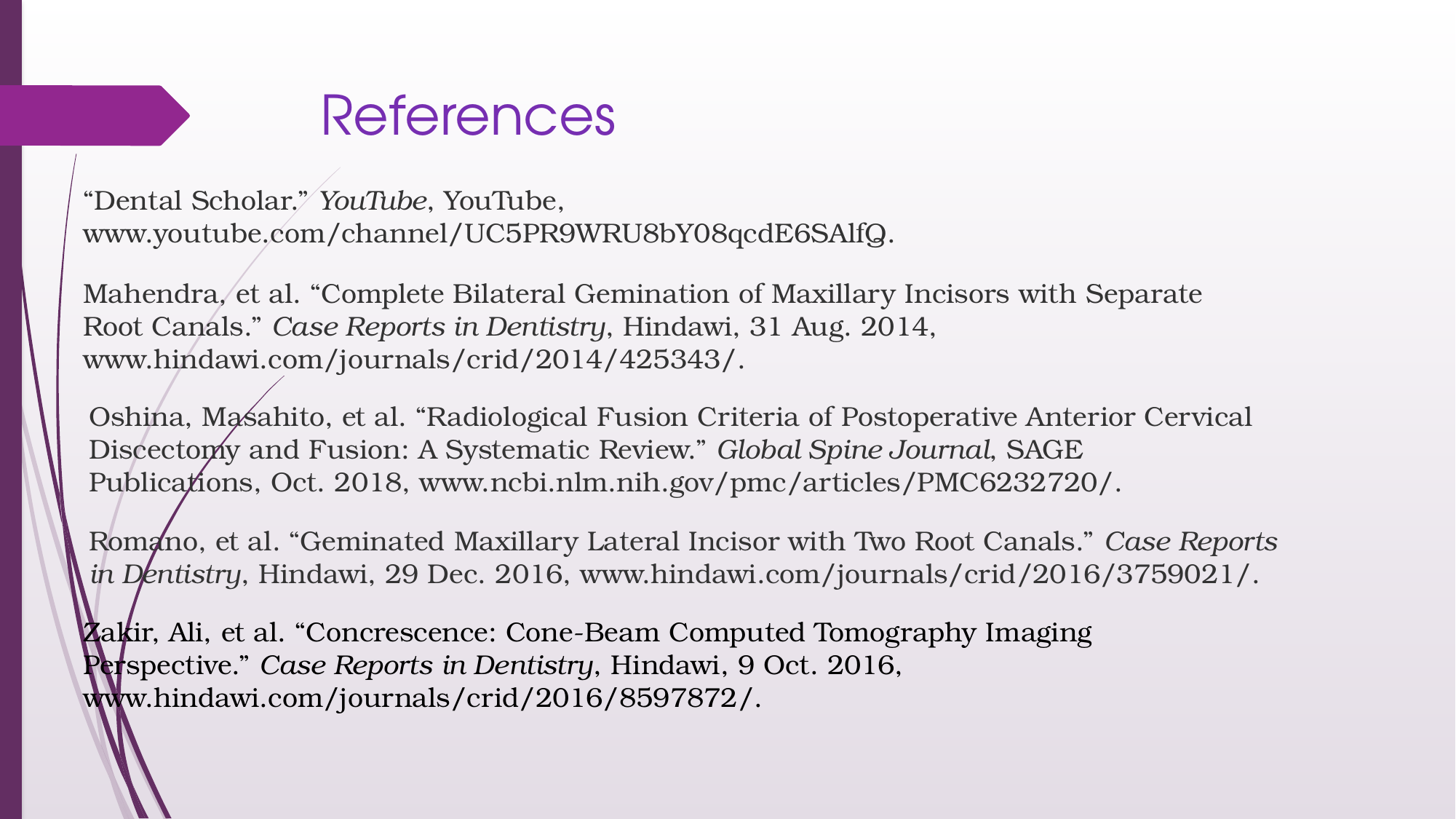

# References
“Dental Scholar.” YouTube, YouTube, www.youtube.com/channel/UC5PR9WRU8bY08qcdE6SAlfQ.
Mahendra, et al. “Complete Bilateral Gemination of Maxillary Incisors with Separate Root Canals.” Case Reports in Dentistry, Hindawi, 31 Aug. 2014, www.hindawi.com/journals/crid/2014/425343/.

Oshina, Masahito, et al. “Radiological Fusion Criteria of Postoperative Anterior Cervical Discectomy and Fusion: A Systematic Review.” Global Spine Journal, SAGE Publications, Oct. 2018, www.ncbi.nlm.nih.gov/pmc/articles/PMC6232720/.
Romano, et al. “Geminated Maxillary Lateral Incisor with Two Root Canals.” Case Reports in Dentistry, Hindawi, 29 Dec. 2016, www.hindawi.com/journals/crid/2016/3759021/.
Zakir, Ali, et al. “Concrescence: Cone-Beam Computed Tomography Imaging Perspective.” Case Reports in Dentistry, Hindawi, 9 Oct. 2016, www.hindawi.com/journals/crid/2016/8597872/.